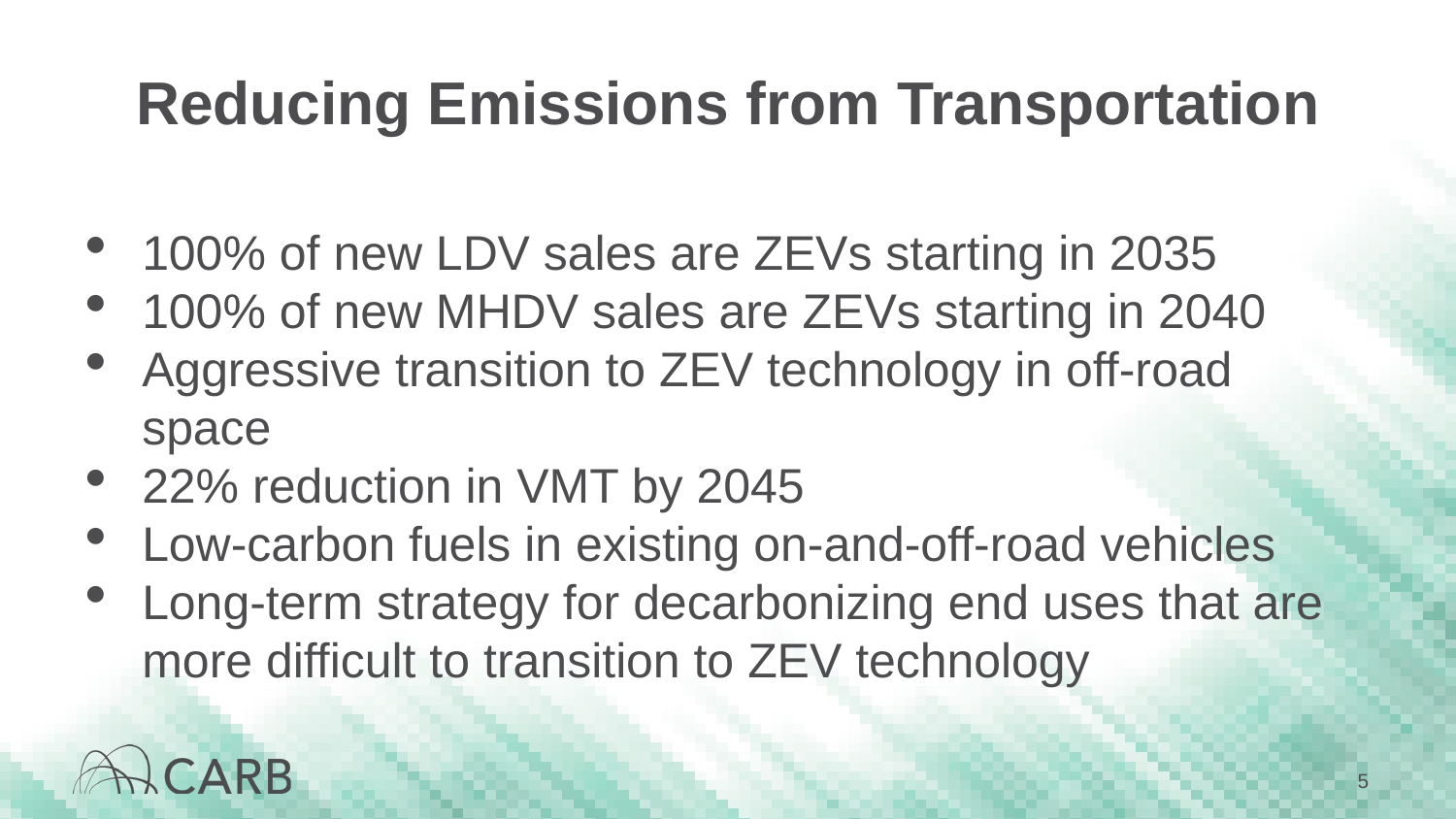

# Reducing Emissions from Transportation
100% of new LDV sales are ZEVs starting in 2035
100% of new MHDV sales are ZEVs starting in 2040
Aggressive transition to ZEV technology in off-road space
22% reduction in VMT by 2045
Low-carbon fuels in existing on-and-off-road vehicles
Long-term strategy for decarbonizing end uses that are more difficult to transition to ZEV technology

5